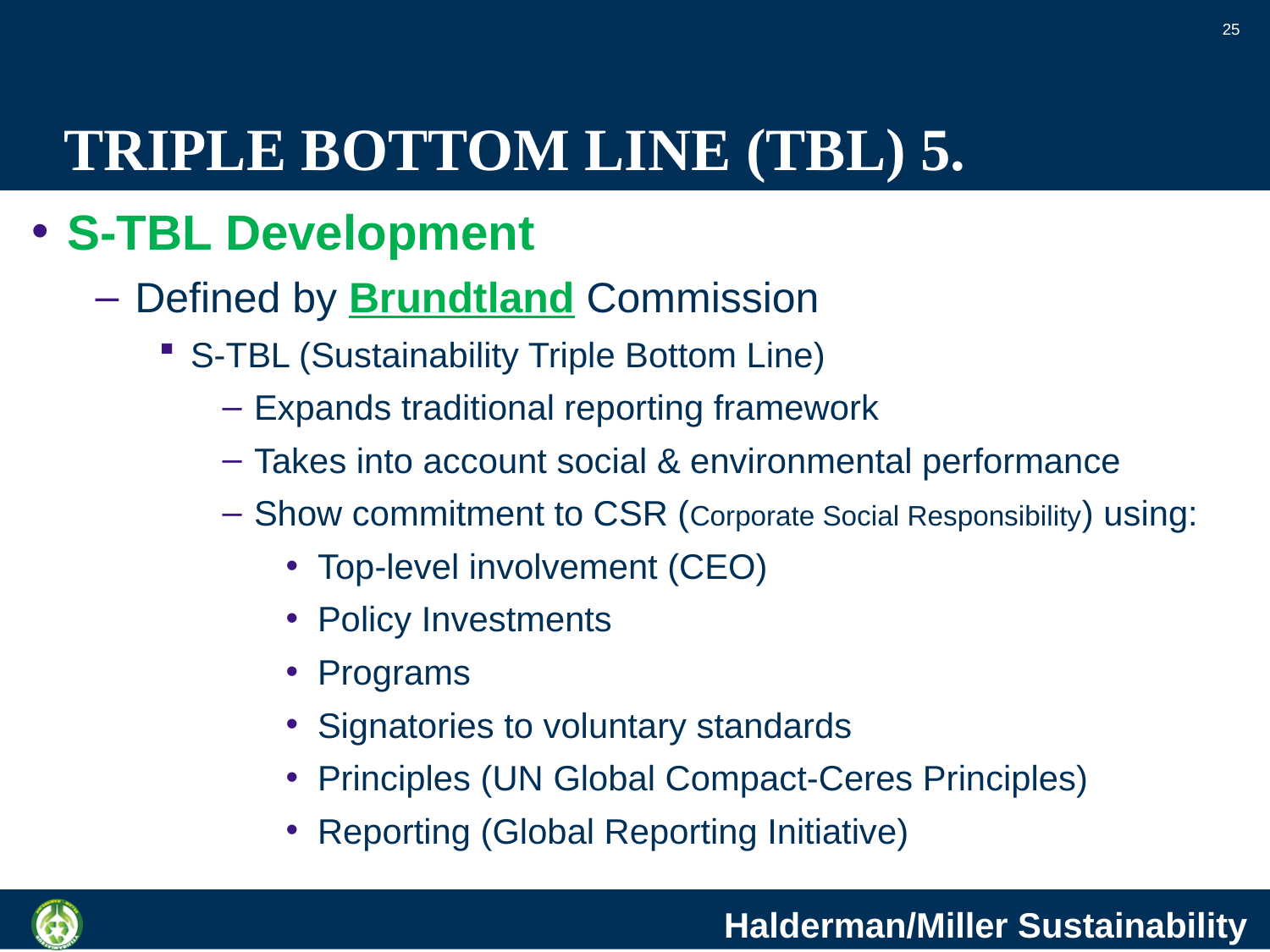

25
# TRIPLE BOTTOM LINE (TBL) 5.
S-TBL Development
Defined by Brundtland Commission
S-TBL (Sustainability Triple Bottom Line)
Expands traditional reporting framework
Takes into account social & environmental performance
Show commitment to CSR (Corporate Social Responsibility) using:
Top-level involvement (CEO)
Policy Investments
Programs
Signatories to voluntary standards
Principles (UN Global Compact-Ceres Principles)
Reporting (Global Reporting Initiative)